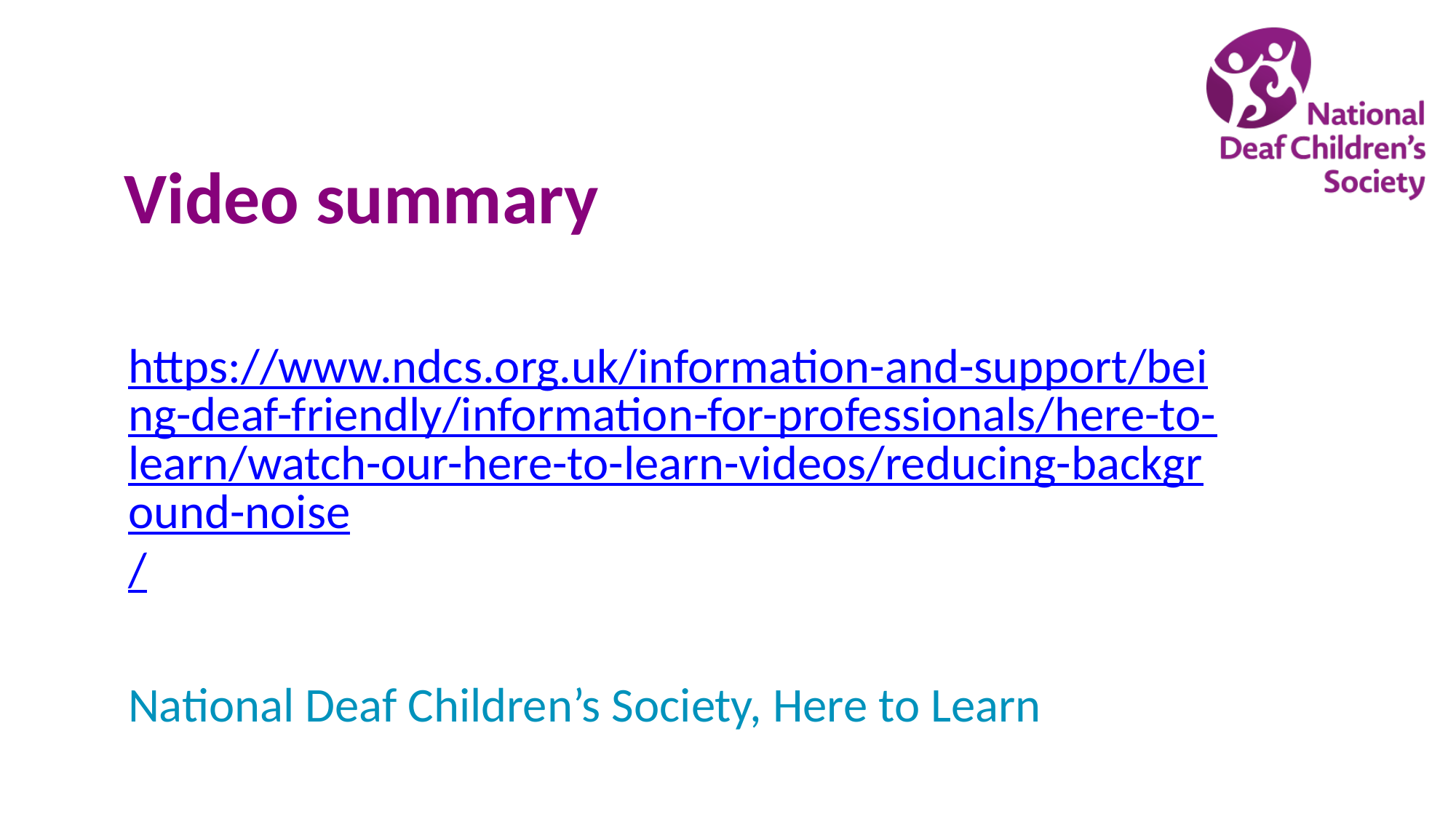

# Video summary
https://www.ndcs.org.uk/information-and-support/being-deaf-friendly/information-for-professionals/here-to-learn/watch-our-here-to-learn-videos/reducing-background-noise/

National Deaf Children’s Society, Here to Learn